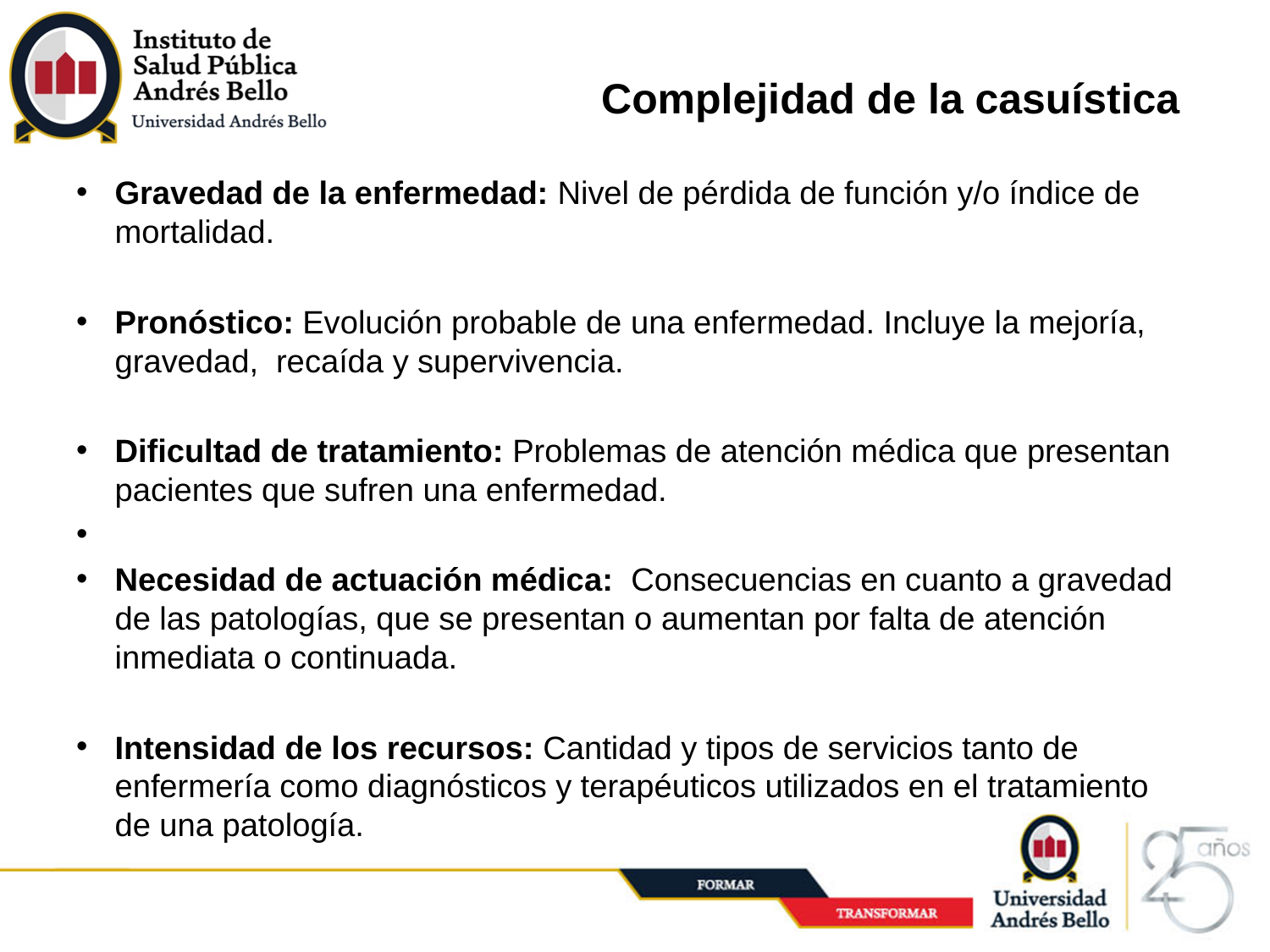

# Complejidad de la casuística
Gravedad de la enfermedad: Nivel de pérdida de función y/o índice de mortalidad.

Pronóstico: Evolución probable de una enfermedad. Incluye la mejoría,  gravedad,  recaída y supervivencia.

Dificultad de tratamiento: Problemas de atención médica que presentan pacientes que sufren una enfermedad.

Necesidad de actuación médica:  Consecuencias en cuanto a gravedad de las patologías, que se presentan o aumentan por falta de atención inmediata o continuada.

Intensidad de los recursos: Cantidad y tipos de servicios tanto de enfermería como diagnósticos y terapéuticos utilizados en el tratamiento de una patología.